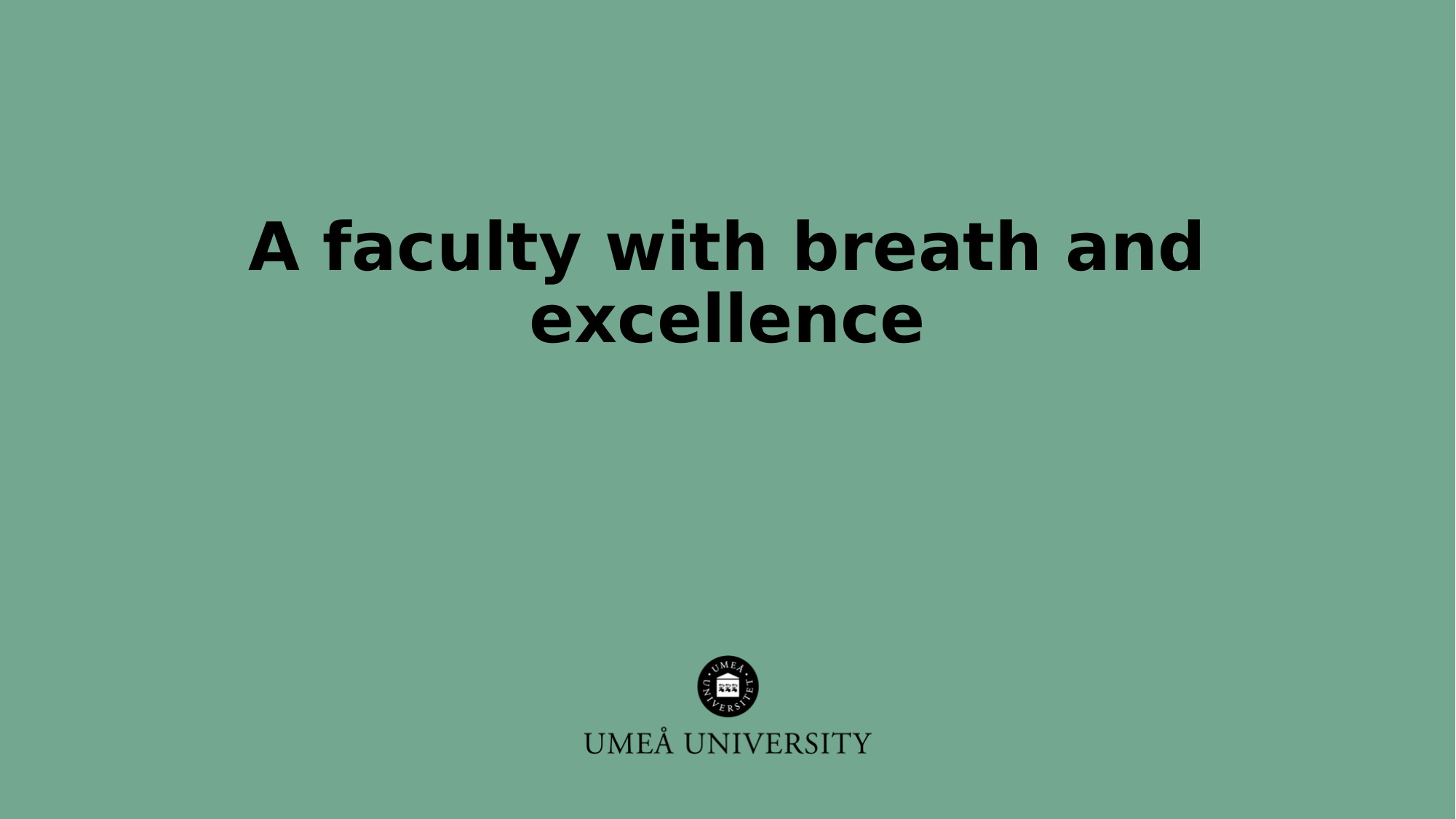

# A faculty with breath and excellence